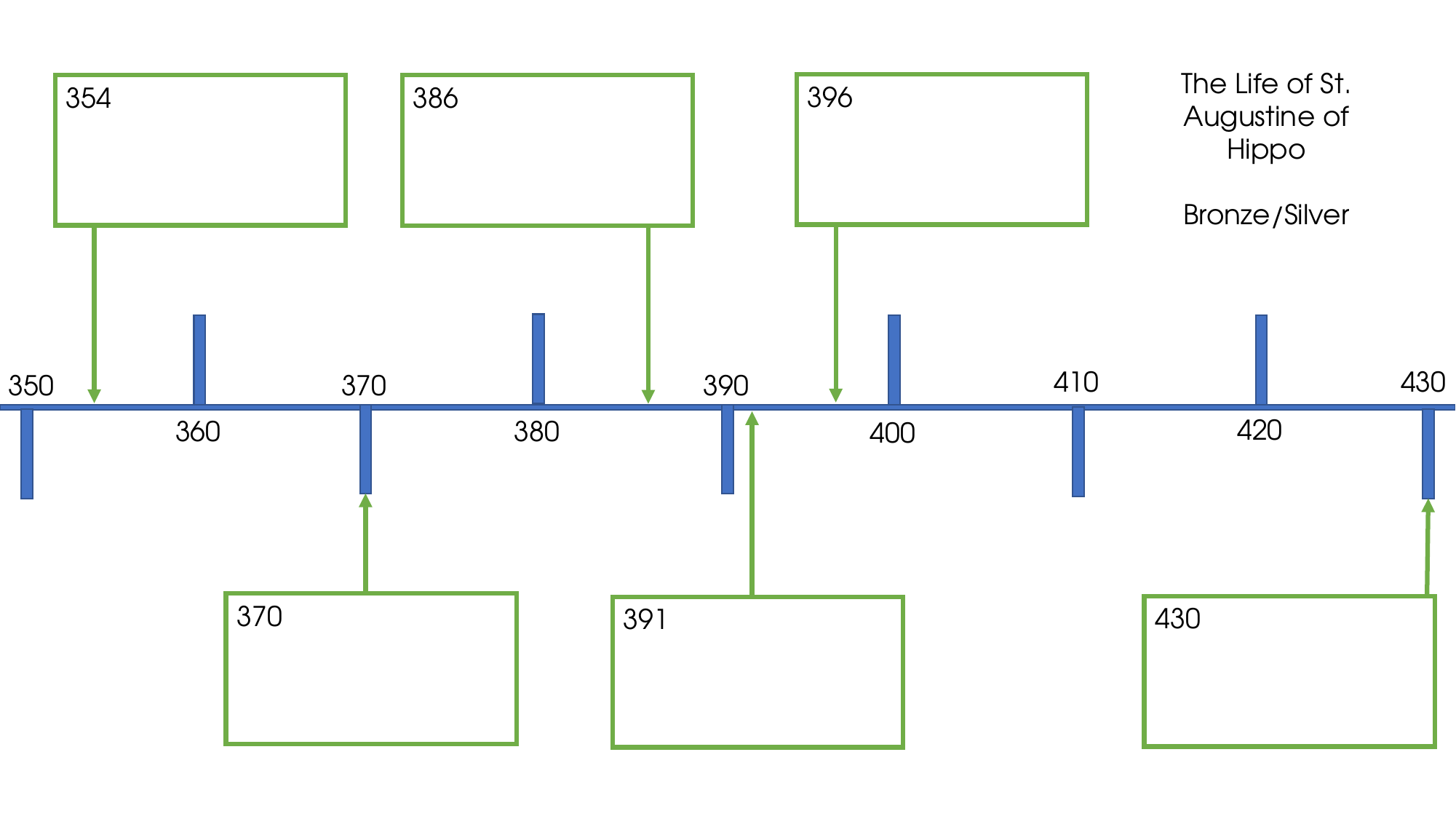

The Life of St. Augustine of Hippo

Bronze/Silver

396

354
386

410
430
350
390
370

420
360
380

400
370

430

391